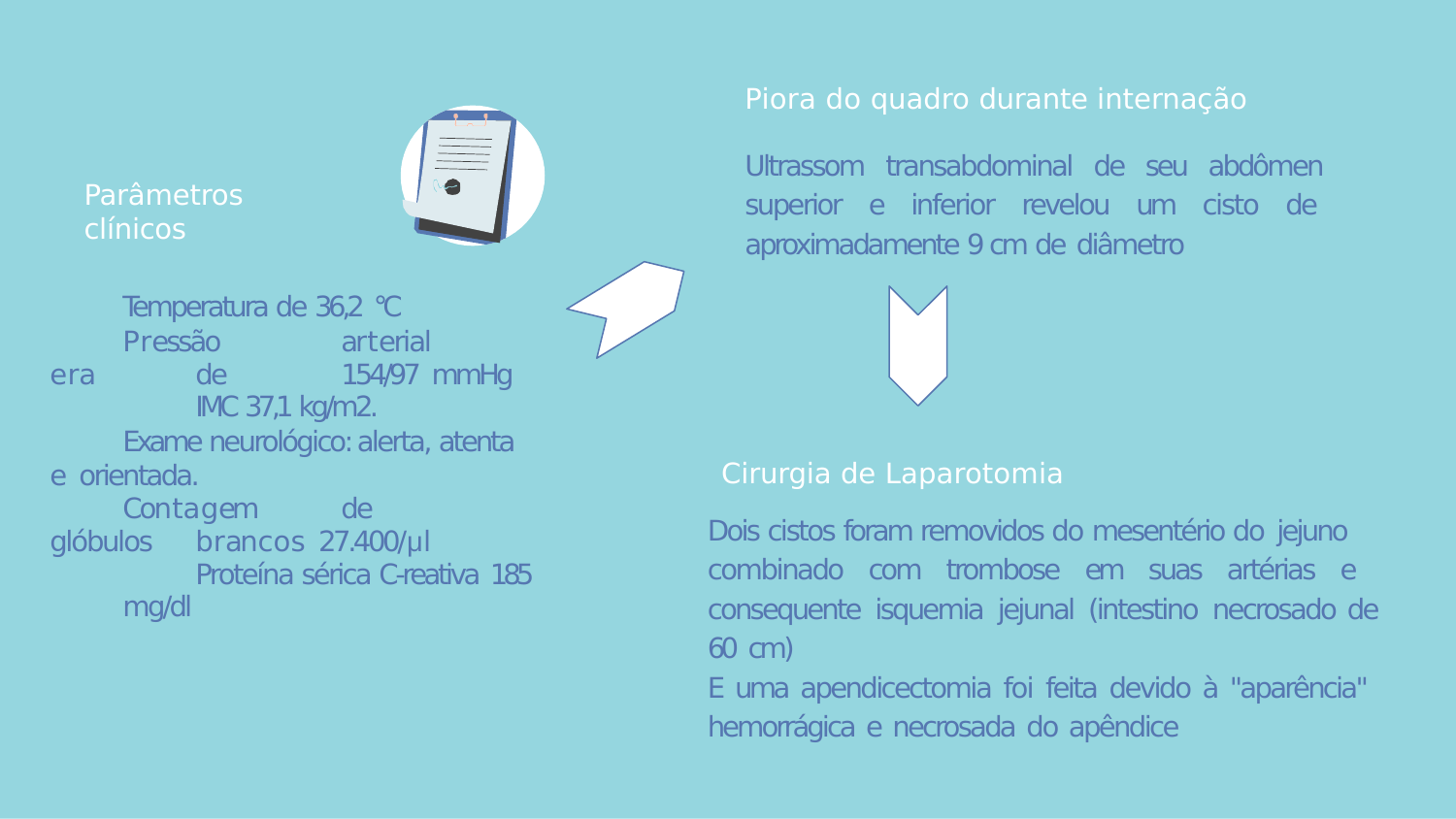

Piora do quadro durante internação
Ultrassom transabdominal de seu abdômen  superior e inferior revelou um cisto de  aproximadamente 9 cm de diâmetro

Parâmetros clínicos

Temperatura de 36,2 °C
Pressão	arterial	era	de	154/97  mmHg
IMC 37,1 kg/m2.
Exame neurológico: alerta, atenta e  orientada.
Contagem	de	glóbulos	brancos  27.400/μl
Proteína sérica C-reativa 185 mg/dl
Cirurgia de Laparotomia
Dois cistos foram removidos do mesentério do jejuno
combinado com trombose em suas artérias e  consequente isquemia jejunal (intestino necrosado de 60  cm)
E uma apendicectomia foi feita devido à "aparência"  hemorrágica e necrosada do apêndice